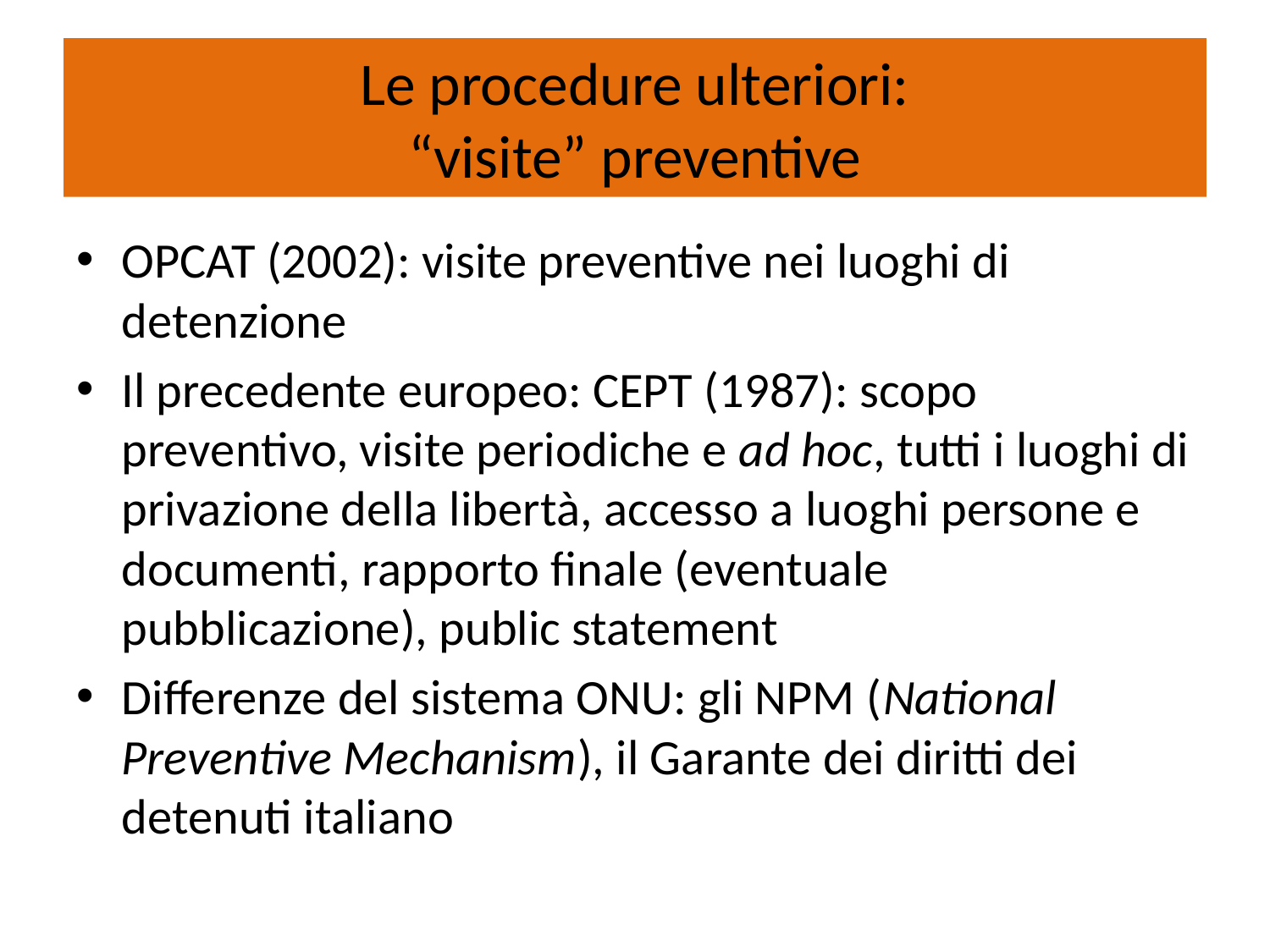

# Le procedure ulteriori: “visite” preventive
OPCAT (2002): visite preventive nei luoghi di detenzione
Il precedente europeo: CEPT (1987): scopo preventivo, visite periodiche e ad hoc, tutti i luoghi di privazione della libertà, accesso a luoghi persone e documenti, rapporto finale (eventuale pubblicazione), public statement
Differenze del sistema ONU: gli NPM (National Preventive Mechanism), il Garante dei diritti dei detenuti italiano